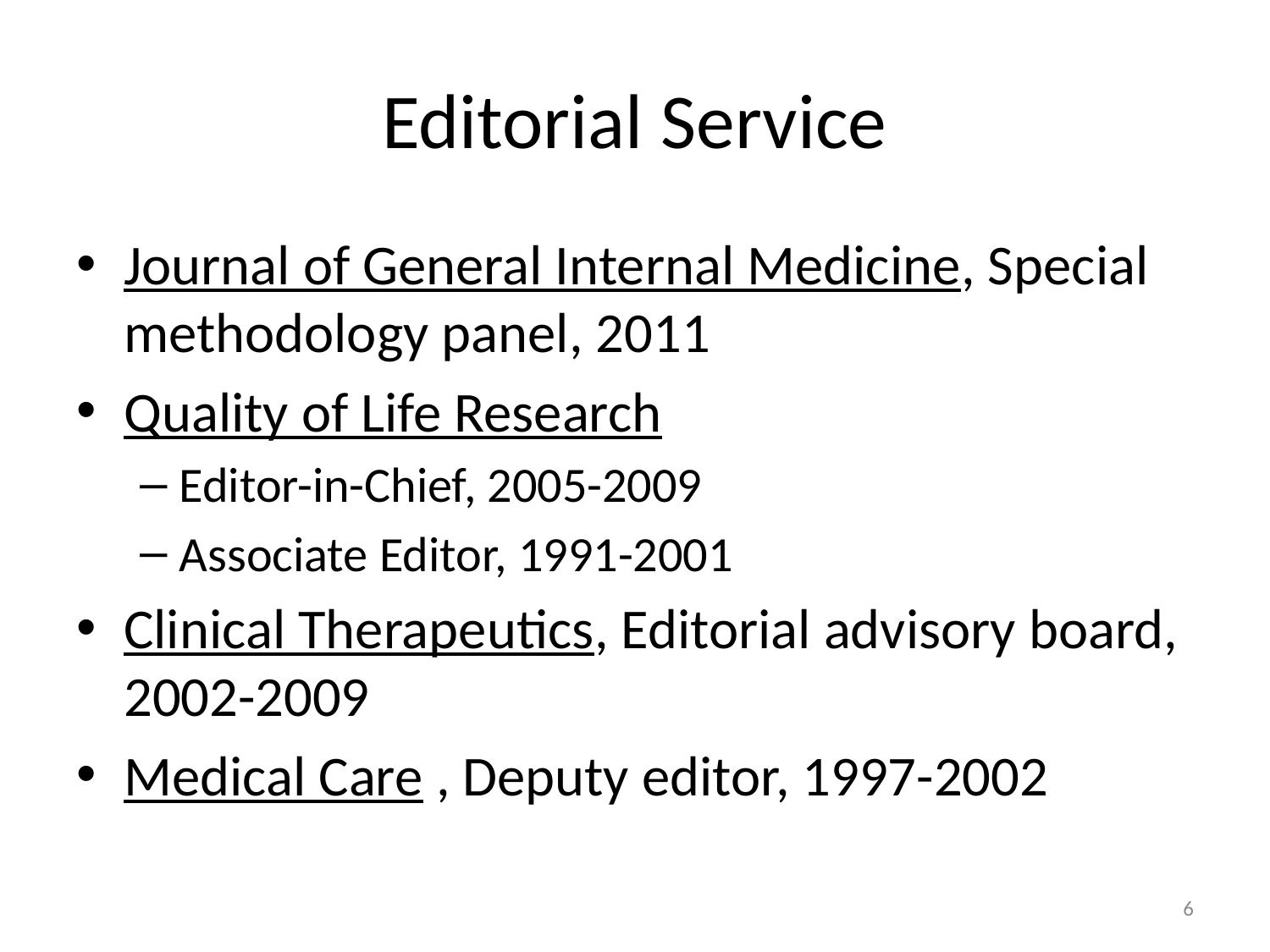

# Editorial Service
Journal of General Internal Medicine, Special methodology panel, 2011
Quality of Life Research
Editor-in-Chief, 2005-2009
Associate Editor, 1991-2001
Clinical Therapeutics, Editorial advisory board, 2002-2009
Medical Care , Deputy editor, 1997-2002

6